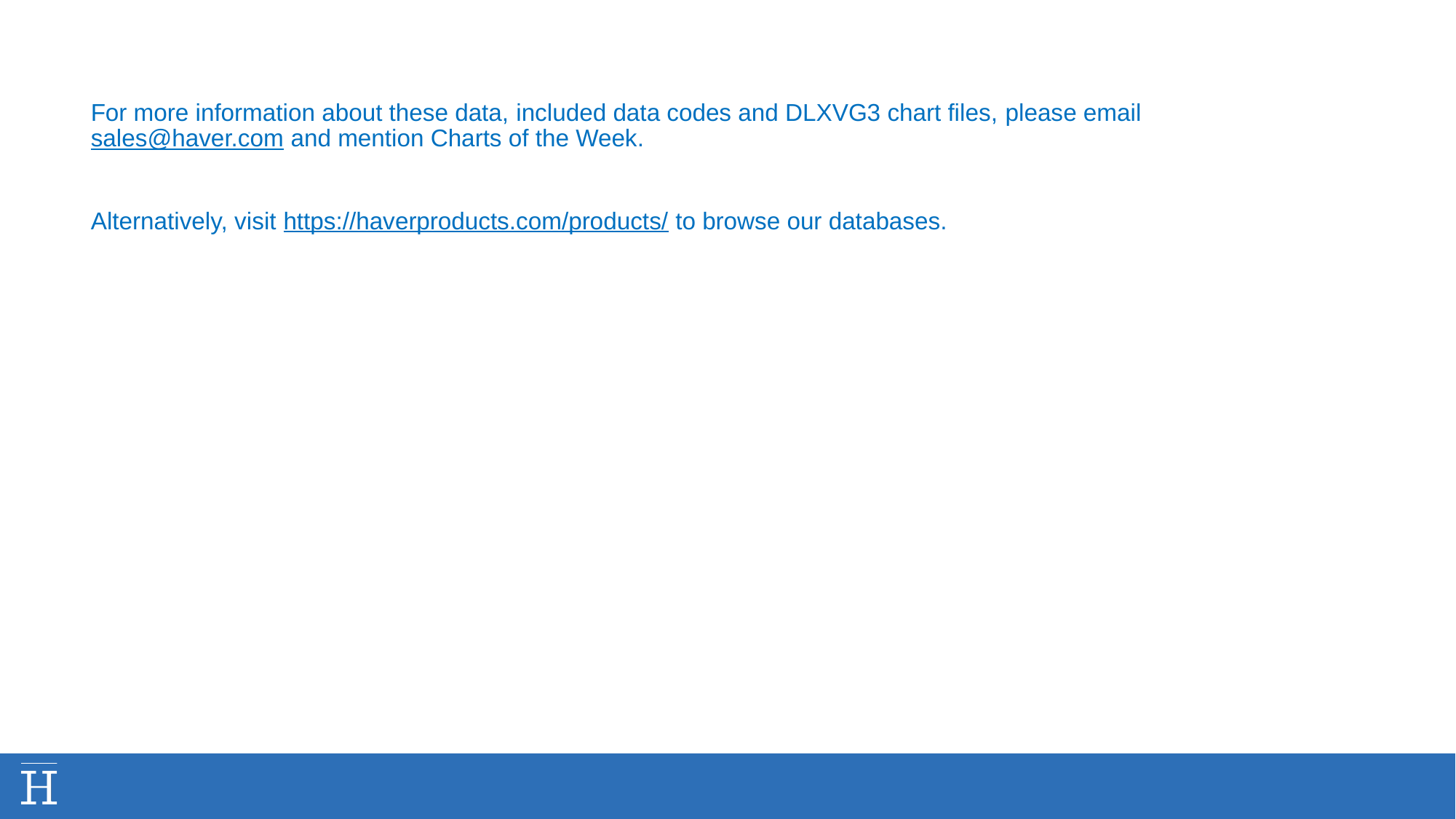

For more information about these data, included data codes and DLXVG3 chart files, please email sales@haver.com and mention Charts of the Week.

Alternatively, visit https://haverproducts.com/products/ to browse our databases.